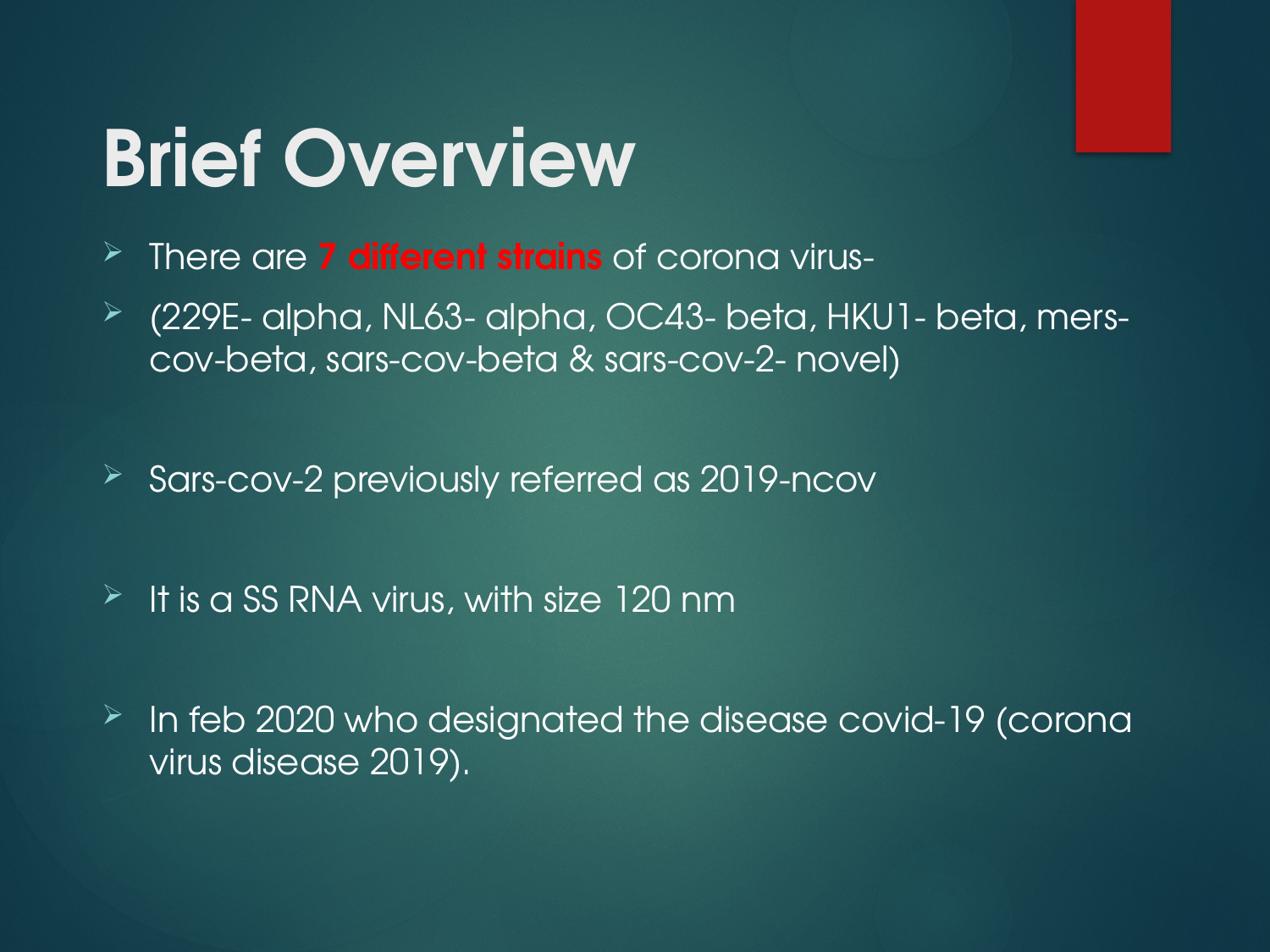

# Brief Overview
There are 7 different strains of corona virus-
(229E- alpha, NL63- alpha, OC43- beta, HKU1- beta, mers-cov-beta, sars-cov-beta & sars-cov-2- novel)

Sars-cov-2 previously referred as 2019-ncov

It is a SS RNA virus, with size 120 nm

In feb 2020 who designated the disease covid-19 (corona virus disease 2019).